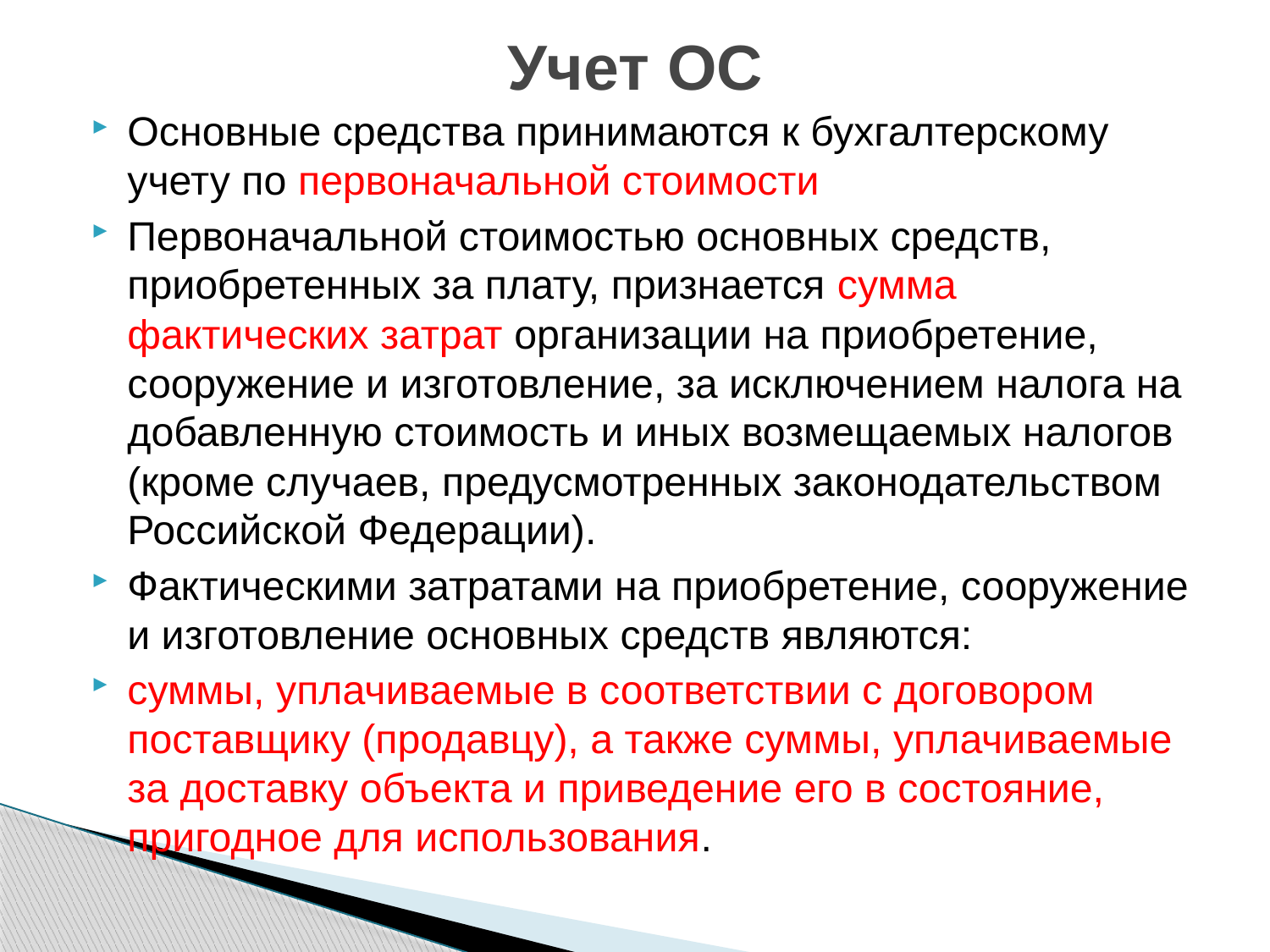

# Учет ОС
Основные средства принимаются к бухгалтерскому учету по первоначальной стоимости
Первоначальной стоимостью основных средств, приобретенных за плату, признается сумма фактических затрат организации на приобретение, сооружение и изготовление, за исключением налога на добавленную стоимость и иных возмещаемых налогов (кроме случаев, предусмотренных законодательством Российской Федерации).
Фактическими затратами на приобретение, сооружение и изготовление основных средств являются:
суммы, уплачиваемые в соответствии с договором поставщику (продавцу), а также суммы, уплачиваемые за доставку объекта и приведение его в состояние, пригодное для использования.